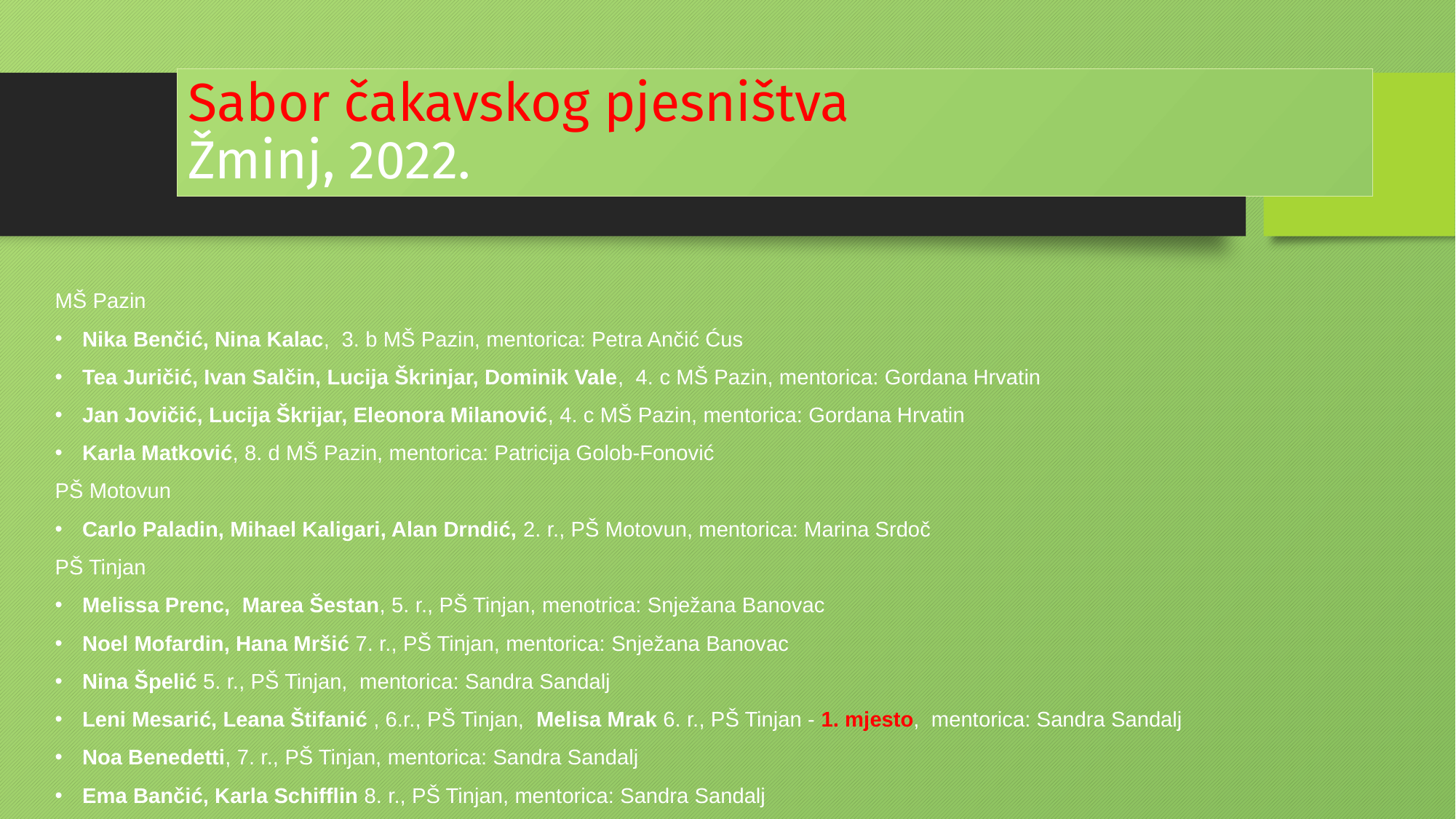

# Sabor čakavskog pjesništva Žminj, 2022.

MŠ Pazin
Nika Benčić, Nina Kalac,  3. b MŠ Pazin, mentorica: Petra Ančić Ćus
Tea Juričić, Ivan Salčin, Lucija Škrinjar, Dominik Vale,  4. c MŠ Pazin, mentorica: Gordana Hrvatin
Jan Jovičić, Lucija Škrijar, Eleonora Milanović, 4. c MŠ Pazin, mentorica: Gordana Hrvatin
Karla Matković, 8. d MŠ Pazin, mentorica: Patricija Golob-Fonović
PŠ Motovun
Carlo Paladin, Mihael Kaligari, Alan Drndić, 2. r., PŠ Motovun, mentorica: Marina Srdoč
PŠ Tinjan
Melissa Prenc,  Marea Šestan, 5. r., PŠ Tinjan, menotrica: Snježana Banovac
Noel Mofardin, Hana Mršić 7. r., PŠ Tinjan, mentorica: Snježana Banovac
Nina Špelić 5. r., PŠ Tinjan,  mentorica: Sandra Sandalj
Leni Mesarić, Leana Štifanić , 6.r., PŠ Tinjan,  Melisa Mrak 6. r., PŠ Tinjan - 1. mjesto,  mentorica: Sandra Sandalj
Noa Benedetti, 7. r., PŠ Tinjan, mentorica: Sandra Sandalj
Ema Bančić, Karla Schifflin 8. r., PŠ Tinjan, mentorica: Sandra Sandalj